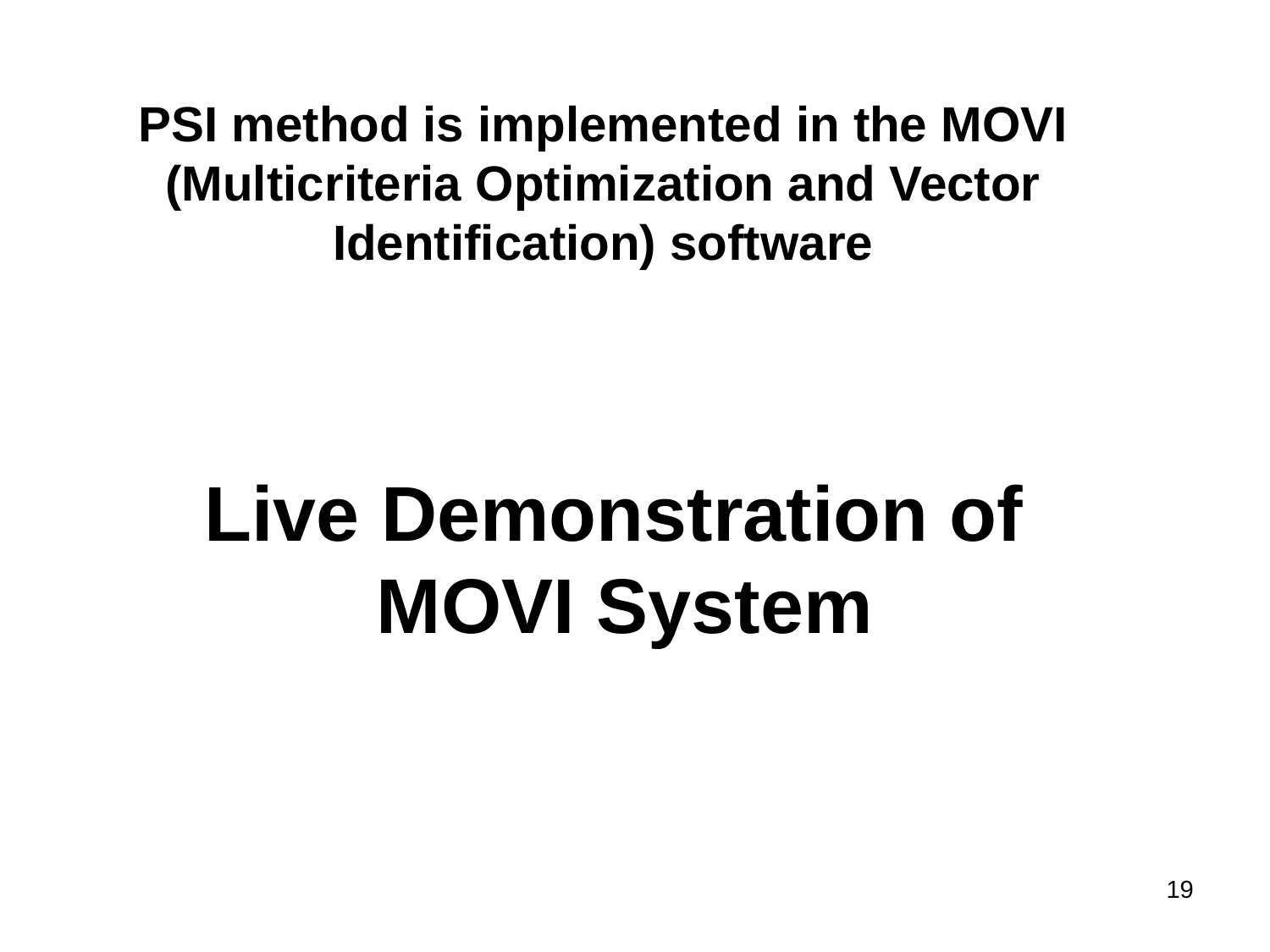

# PSI method is implemented in the MOVI (Multicriteria Optimization and Vector Identification) software
Live Demonstration of
MOVI System
19